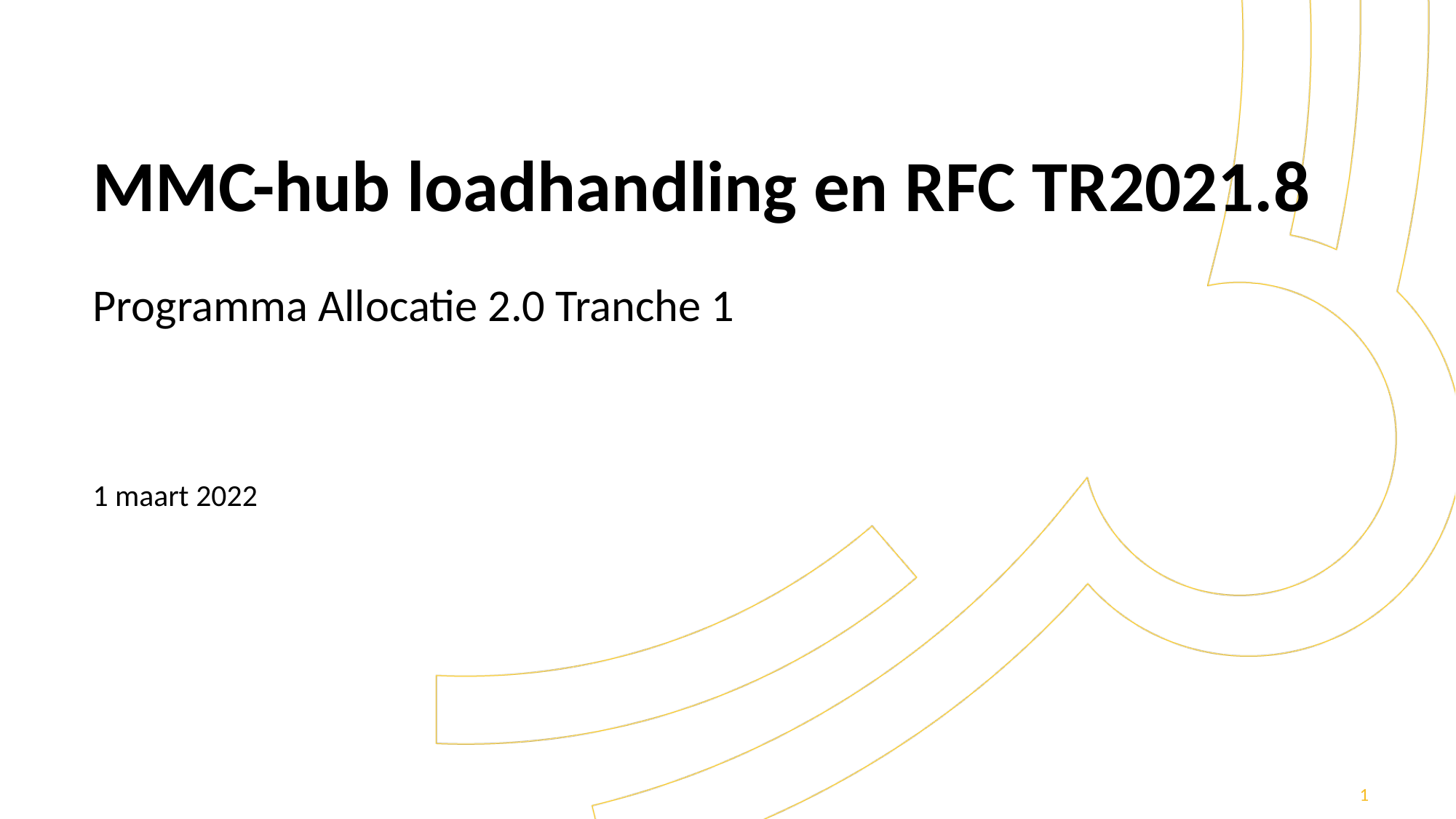

# MMC-hub loadhandling en RFC TR2021.8
Programma Allocatie 2.0 Tranche 1
1 maart 2022
1